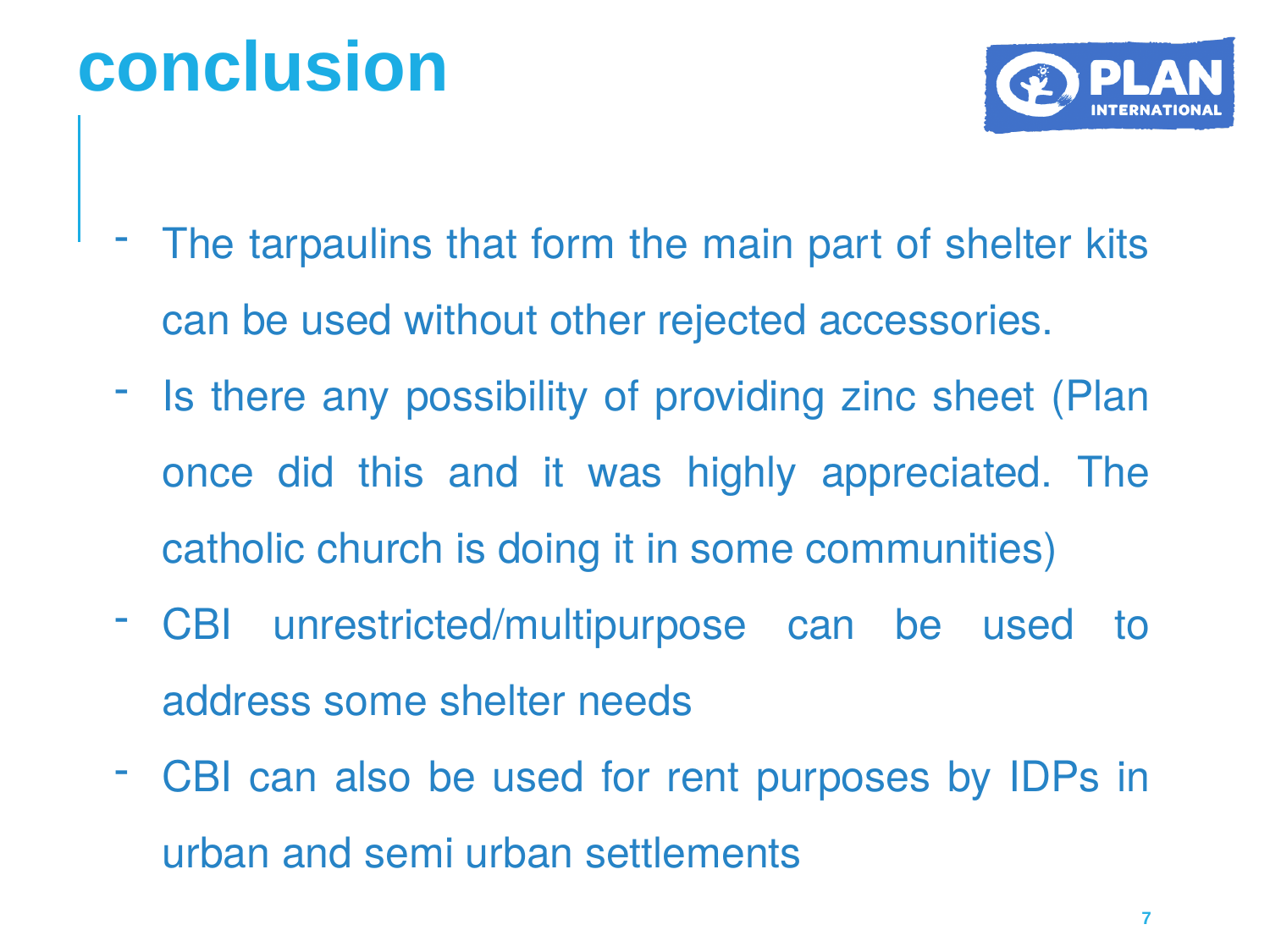

conclusion
The tarpaulins that form the main part of shelter kits can be used without other rejected accessories.
Is there any possibility of providing zinc sheet (Plan once did this and it was highly appreciated. The catholic church is doing it in some communities)
CBI unrestricted/multipurpose can be used to address some shelter needs
CBI can also be used for rent purposes by IDPs in urban and semi urban settlements
7